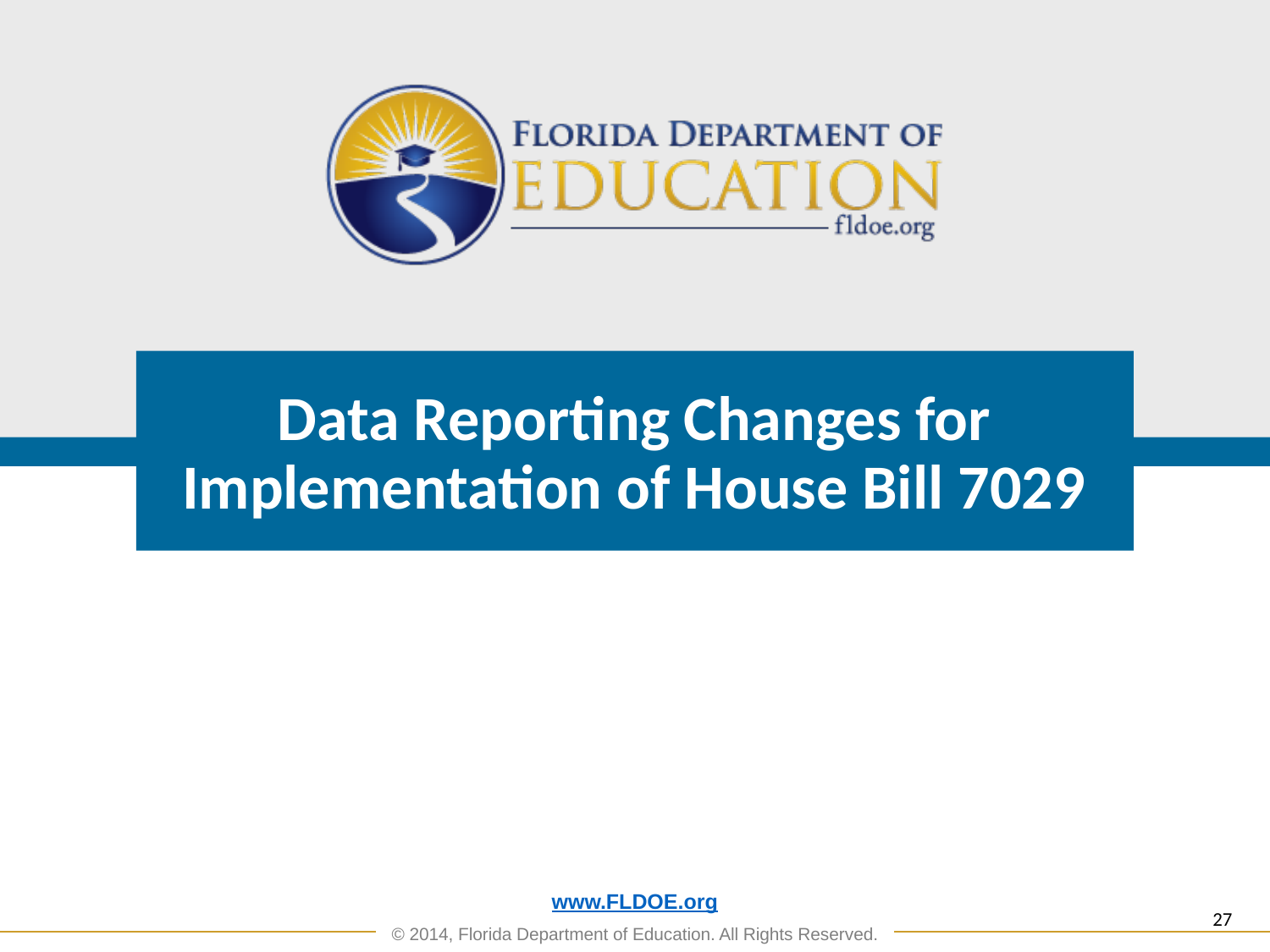

# Data Reporting Changes for Implementation of House Bill 7029
27